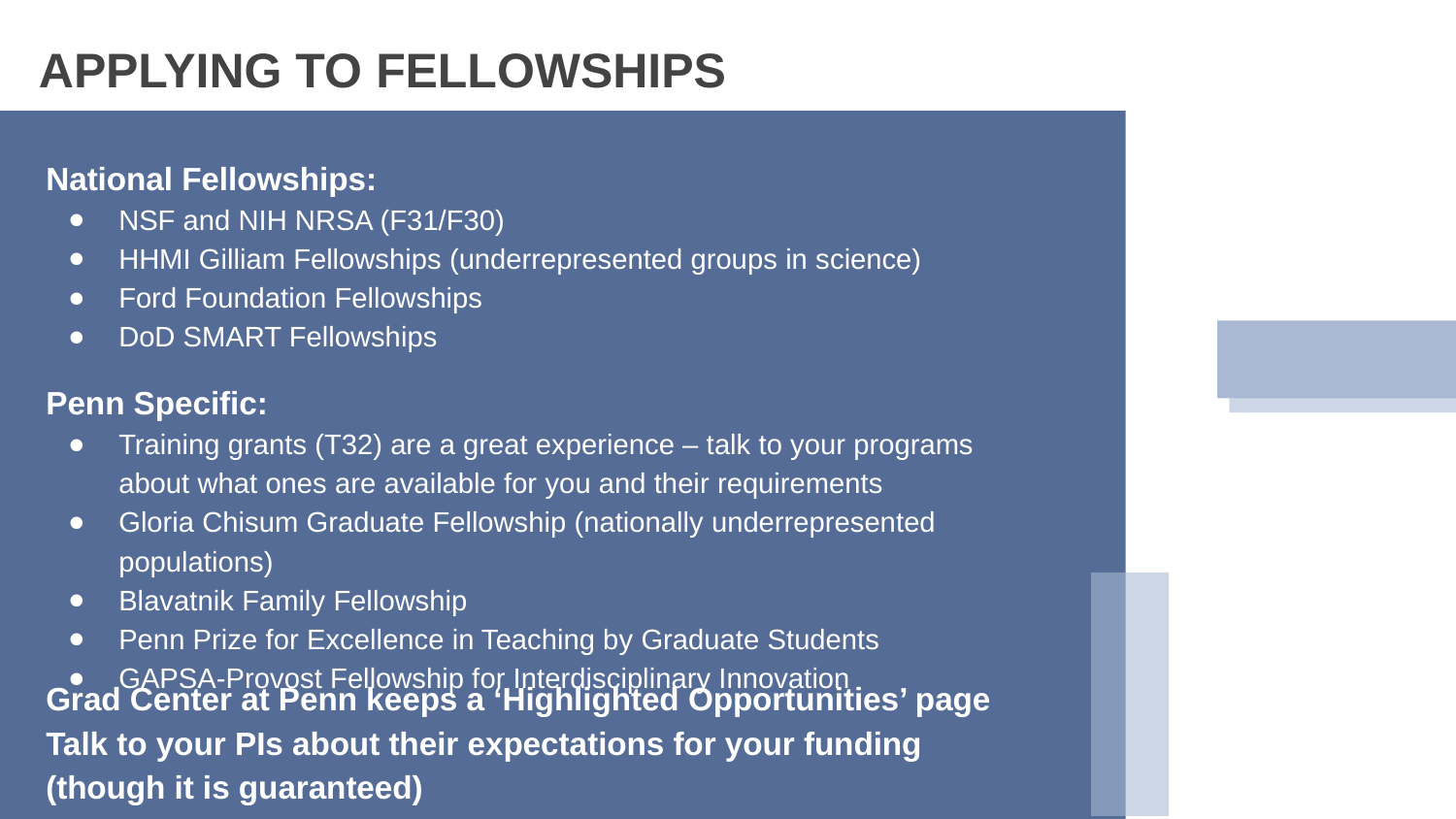

APPLYING TO FELLOWSHIPS

National Fellowships:
NSF and NIH NRSA (F31/F30)
HHMI Gilliam Fellowships (underrepresented groups in science)
Ford Foundation Fellowships
DoD SMART Fellowships

Penn Specific:
Training grants (T32) are a great experience – talk to your programs about what ones are available for you and their requirements
Gloria Chisum Graduate Fellowship (nationally underrepresented populations)
Blavatnik Family Fellowship
Penn Prize for Excellence in Teaching by Graduate Students
GAPSA-Provost Fellowship for Interdisciplinary Innovation

Grad Center at Penn keeps a ‘Highlighted Opportunities’ page
Talk to your PIs about their expectations for your funding (though it is guaranteed)